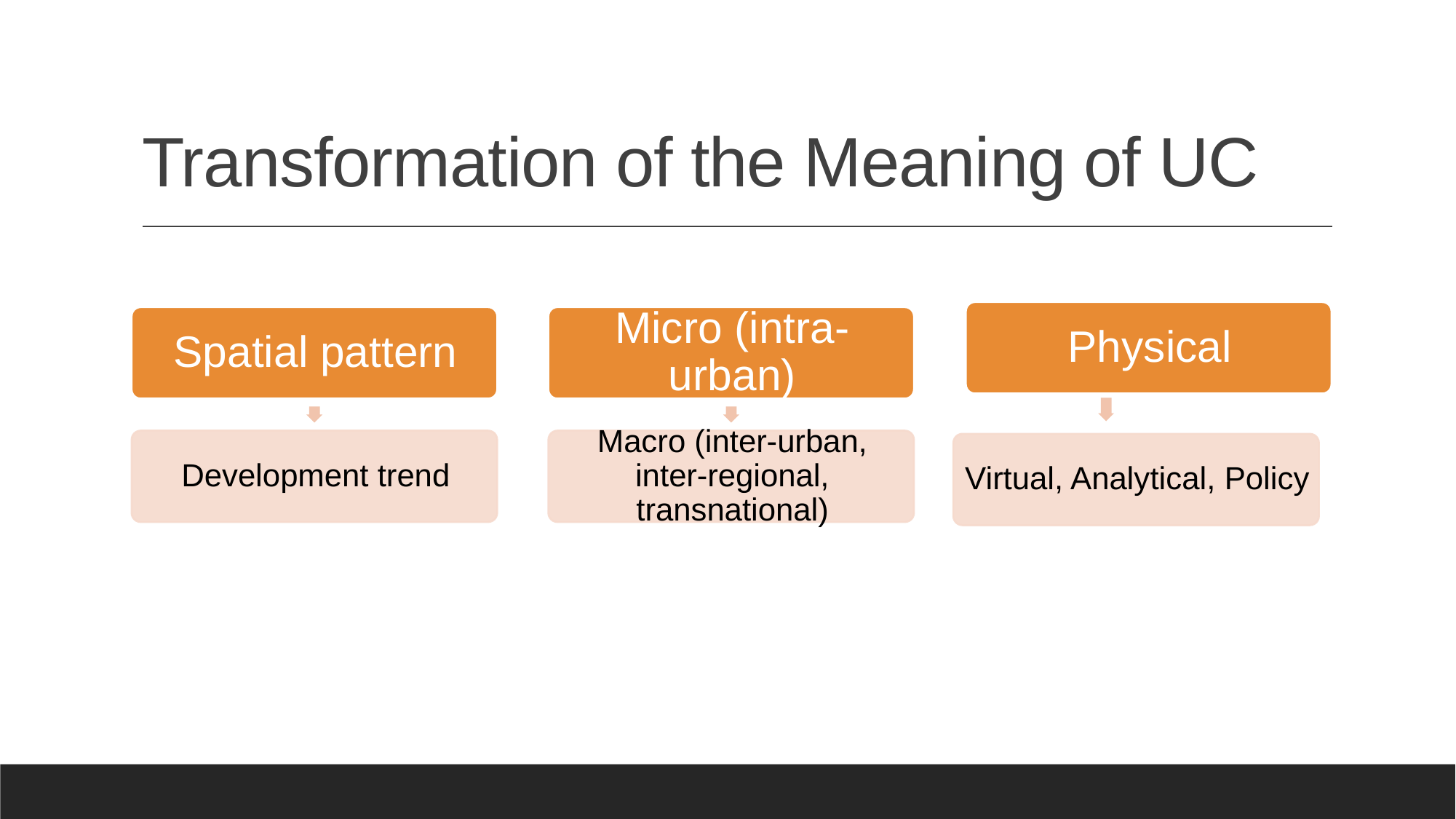

# Transformation of the Meaning of UC
Spatial pattern
Development trend
Micro (intra-urban)
Macro (inter-urban, inter-regional, transnational)
Virtual, Analytical, Policy
Physical